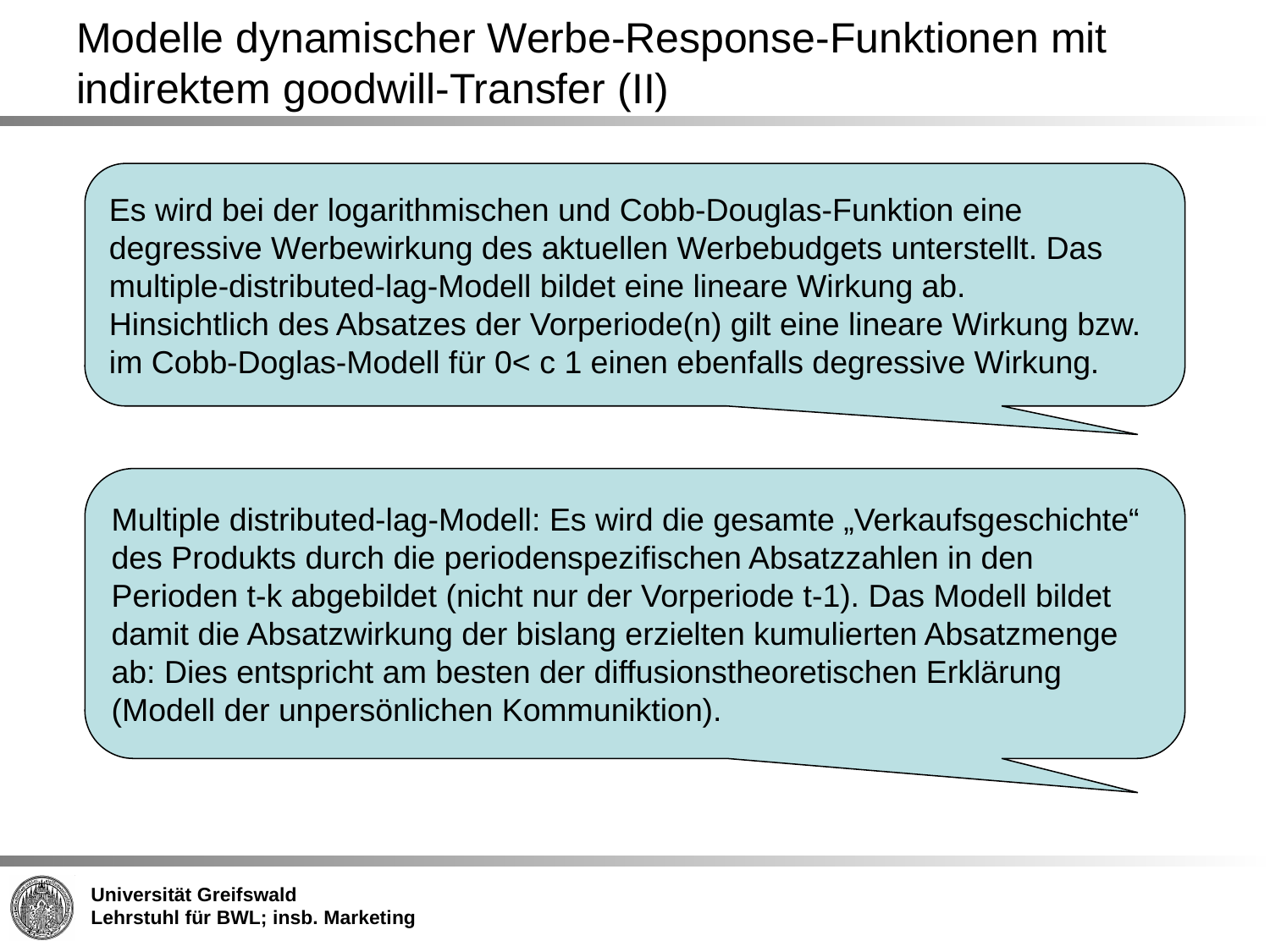

Modelle dynamischer Werbe-Response-Funktionen mit indirektem goodwill-Transfer (II)
Es wird bei der logarithmischen und Cobb-Douglas-Funktion eine degressive Werbewirkung des aktuellen Werbebudgets unterstellt. Das multiple-distributed-lag-Modell bildet eine lineare Wirkung ab.
Hinsichtlich des Absatzes der Vorperiode(n) gilt eine lineare Wirkung bzw. im Cobb-Doglas-Modell für 0< c 1 einen ebenfalls degressive Wirkung.
Multiple distributed-lag-Modell: Es wird die gesamte „Verkaufsgeschichte“ des Produkts durch die periodenspezifischen Absatzzahlen in den Perioden t-k abgebildet (nicht nur der Vorperiode t-1). Das Modell bildet damit die Absatzwirkung der bislang erzielten kumulierten Absatzmenge ab: Dies entspricht am besten der diffusionstheoretischen Erklärung (Modell der unpersönlichen Kommuniktion).